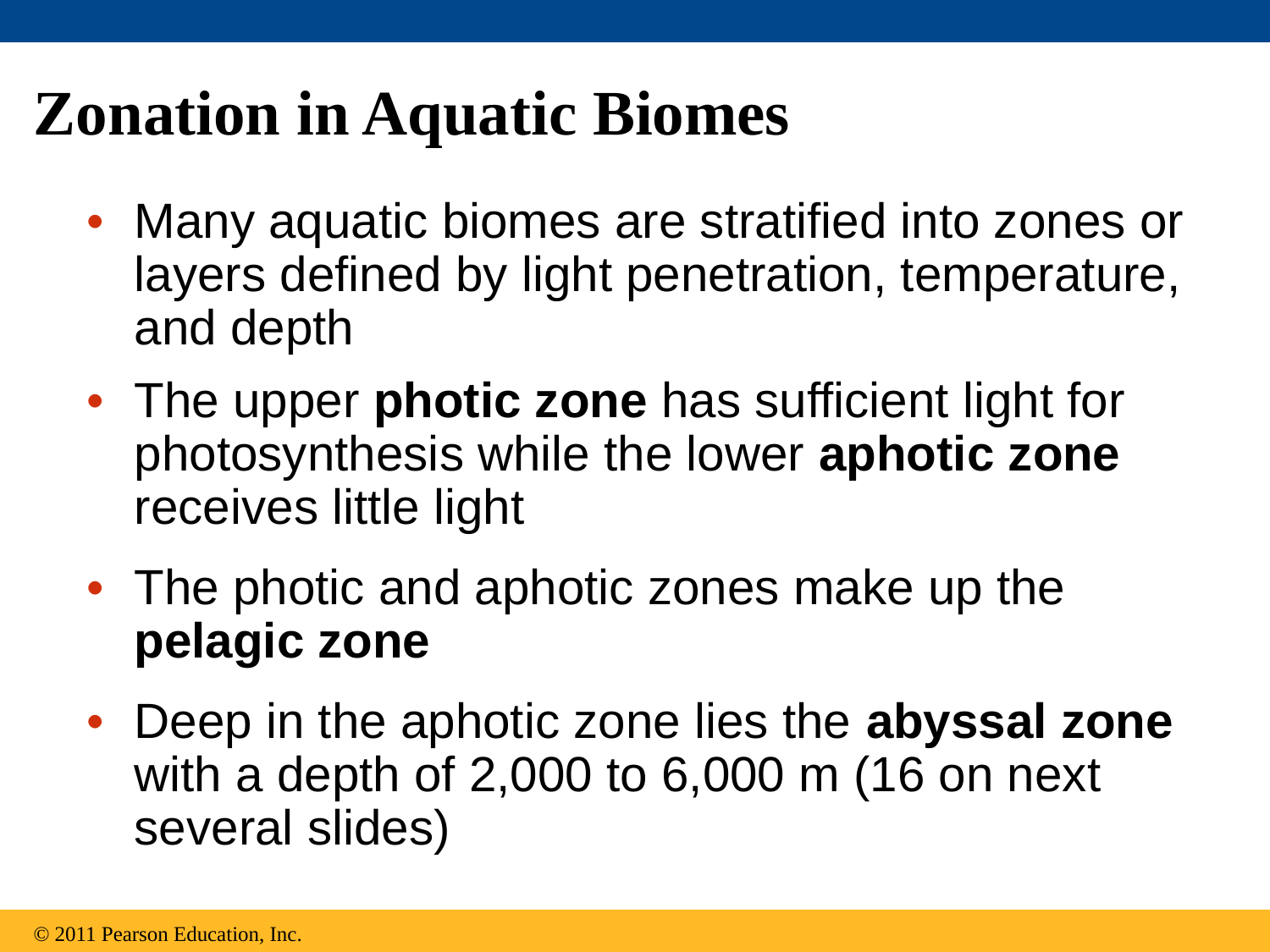

# Zonation in Aquatic Biomes
Many aquatic biomes are stratified into zones or layers defined by light penetration, temperature, and depth
The upper photic zone has sufficient light for photosynthesis while the lower aphotic zone receives little light
The photic and aphotic zones make up the pelagic zone
Deep in the aphotic zone lies the abyssal zone with a depth of 2,000 to 6,000 m (16 on next several slides)

© 2011 Pearson Education, Inc.